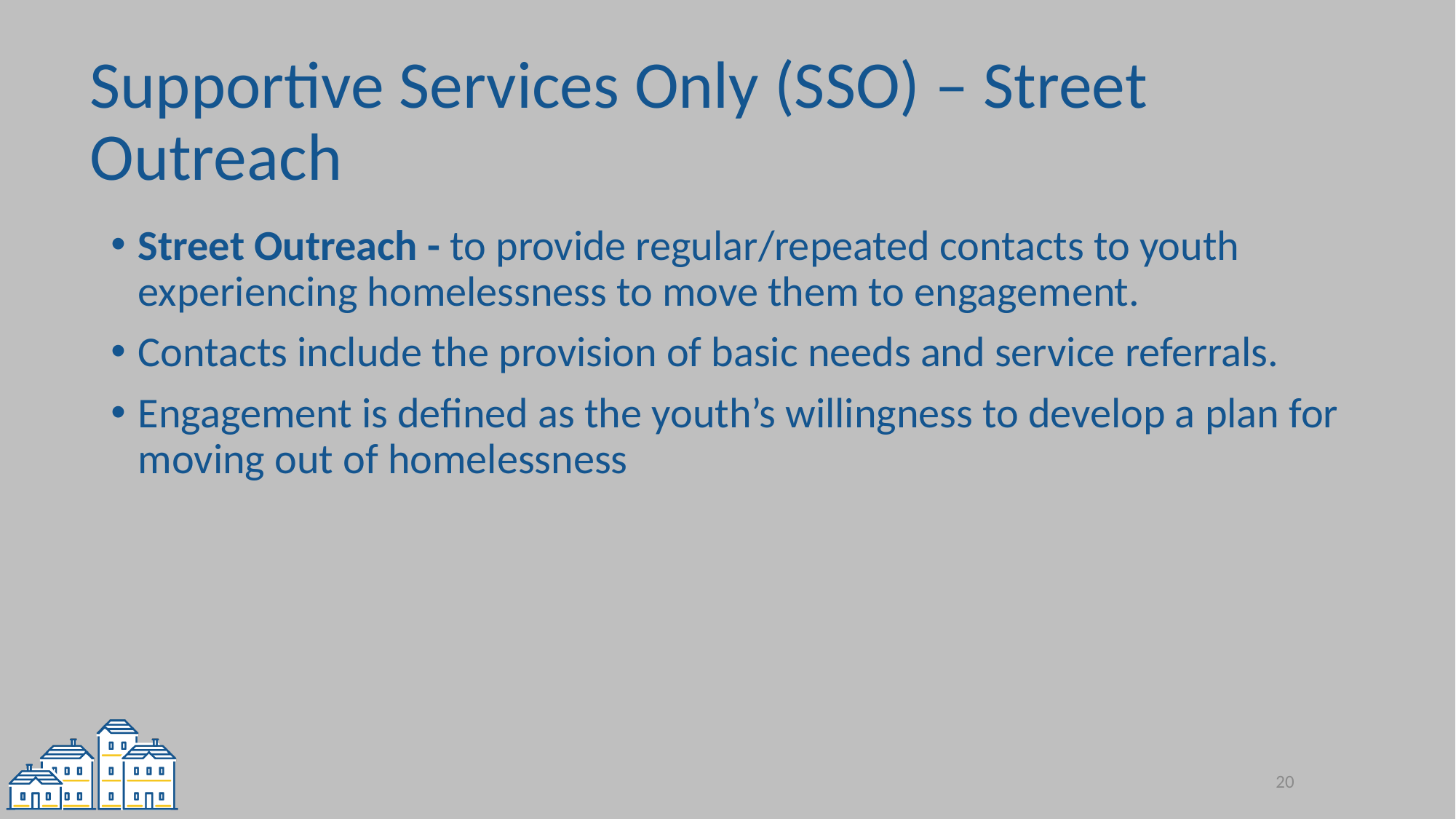

# Supportive Services Only (SSO) – Street Outreach
Street Outreach - to provide regular/repeated contacts to youth experiencing homelessness to move them to engagement.
Contacts include the provision of basic needs and service referrals.
Engagement is defined as the youth’s willingness to develop a plan for moving out of homelessness
20